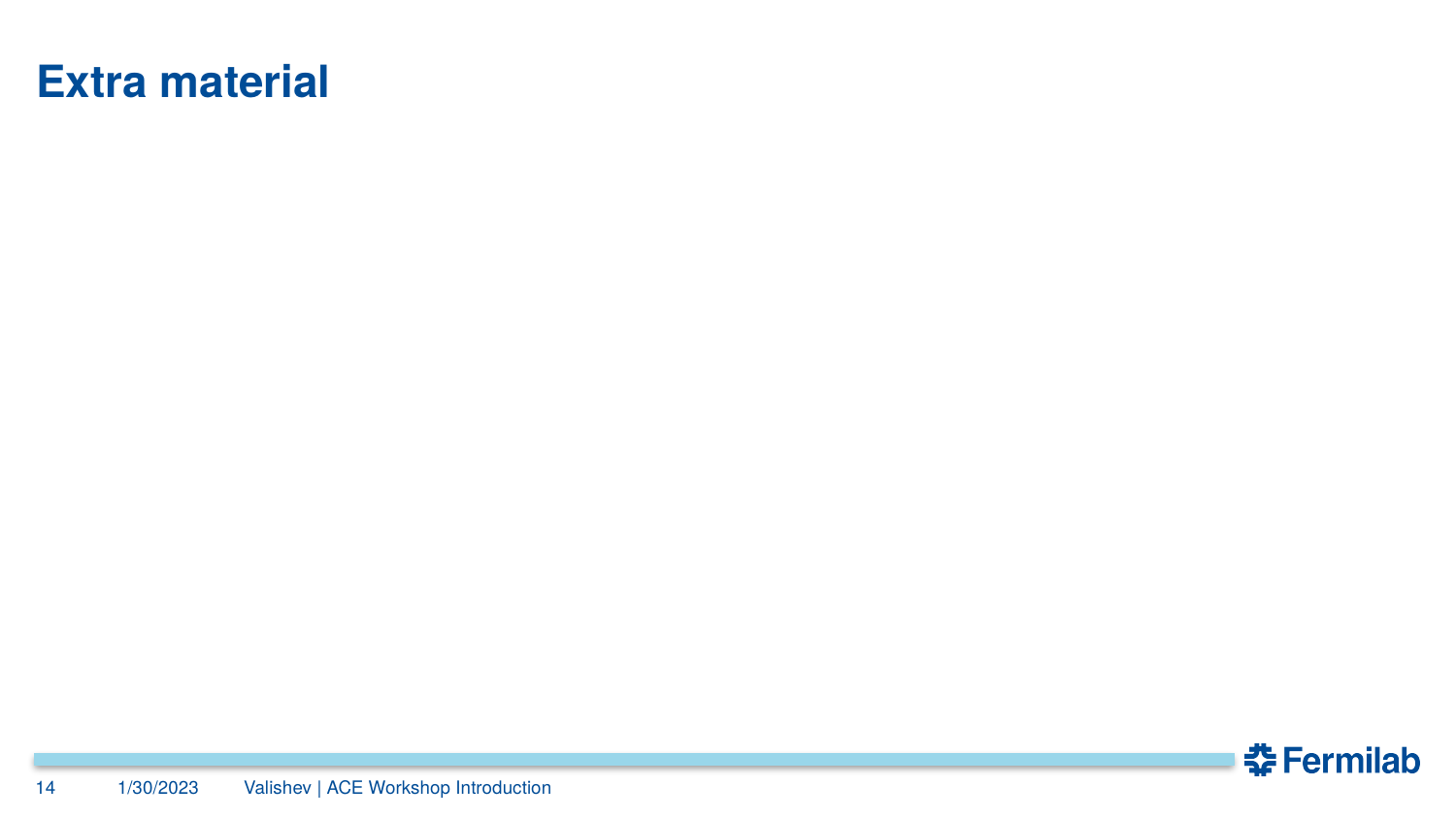

# Extra material

14
1/30/2023
Valishev | ACE Workshop Introduction